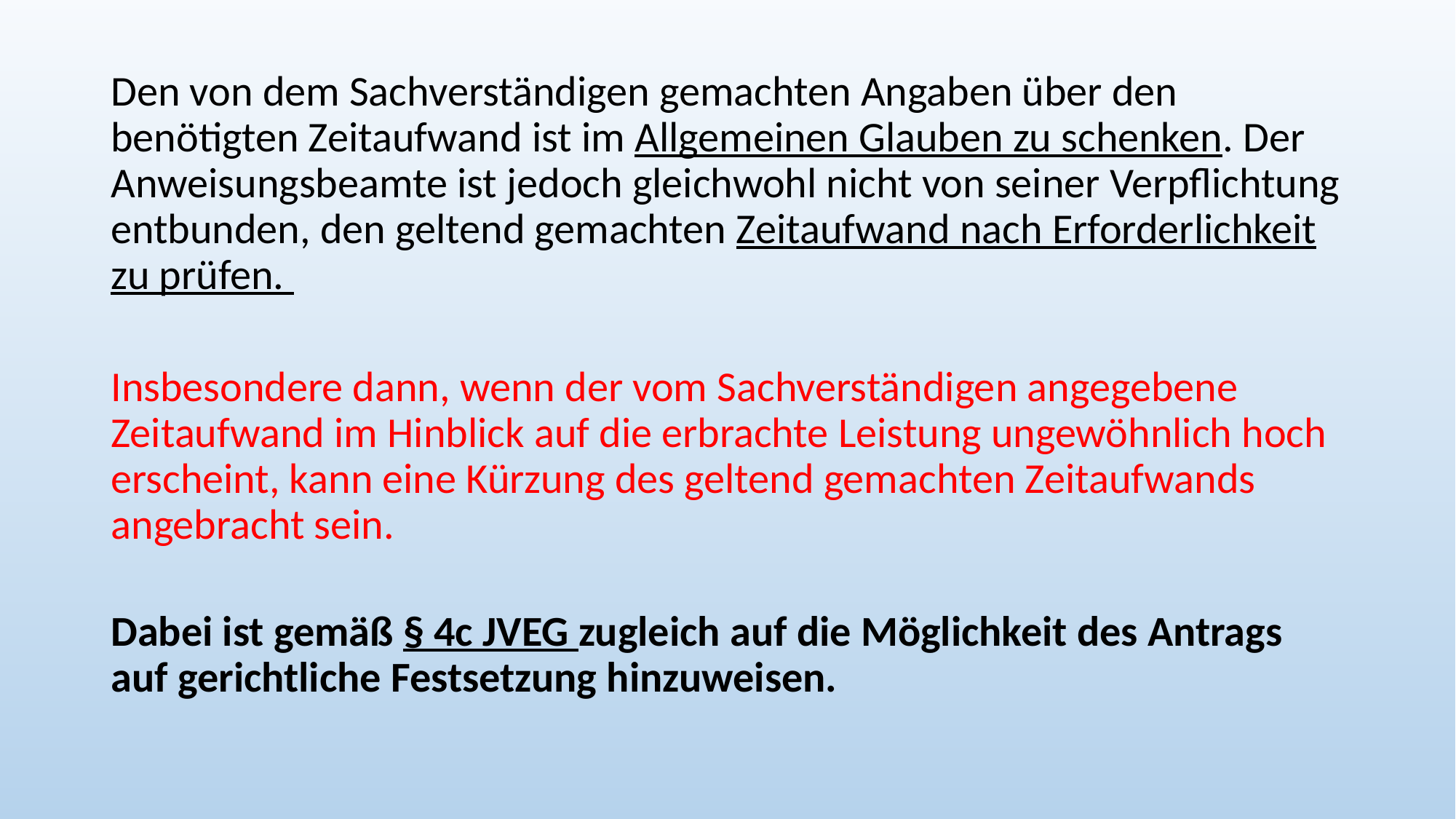

Den von dem Sachverständigen gemachten Angaben über den benötigten Zeitaufwand ist im Allgemeinen Glauben zu schenken. Der Anweisungsbeamte ist jedoch gleichwohl nicht von seiner Verpflichtung entbunden, den geltend gemachten Zeitaufwand nach Erforderlichkeit zu prüfen.
Insbesondere dann, wenn der vom Sachverständigen angegebene Zeitaufwand im Hinblick auf die erbrachte Leistung ungewöhnlich hoch erscheint, kann eine Kürzung des geltend gemachten Zeitaufwands angebracht sein.
Dabei ist gemäß § 4c JVEG zugleich auf die Möglichkeit des Antrags auf gerichtliche Festsetzung hinzuweisen.